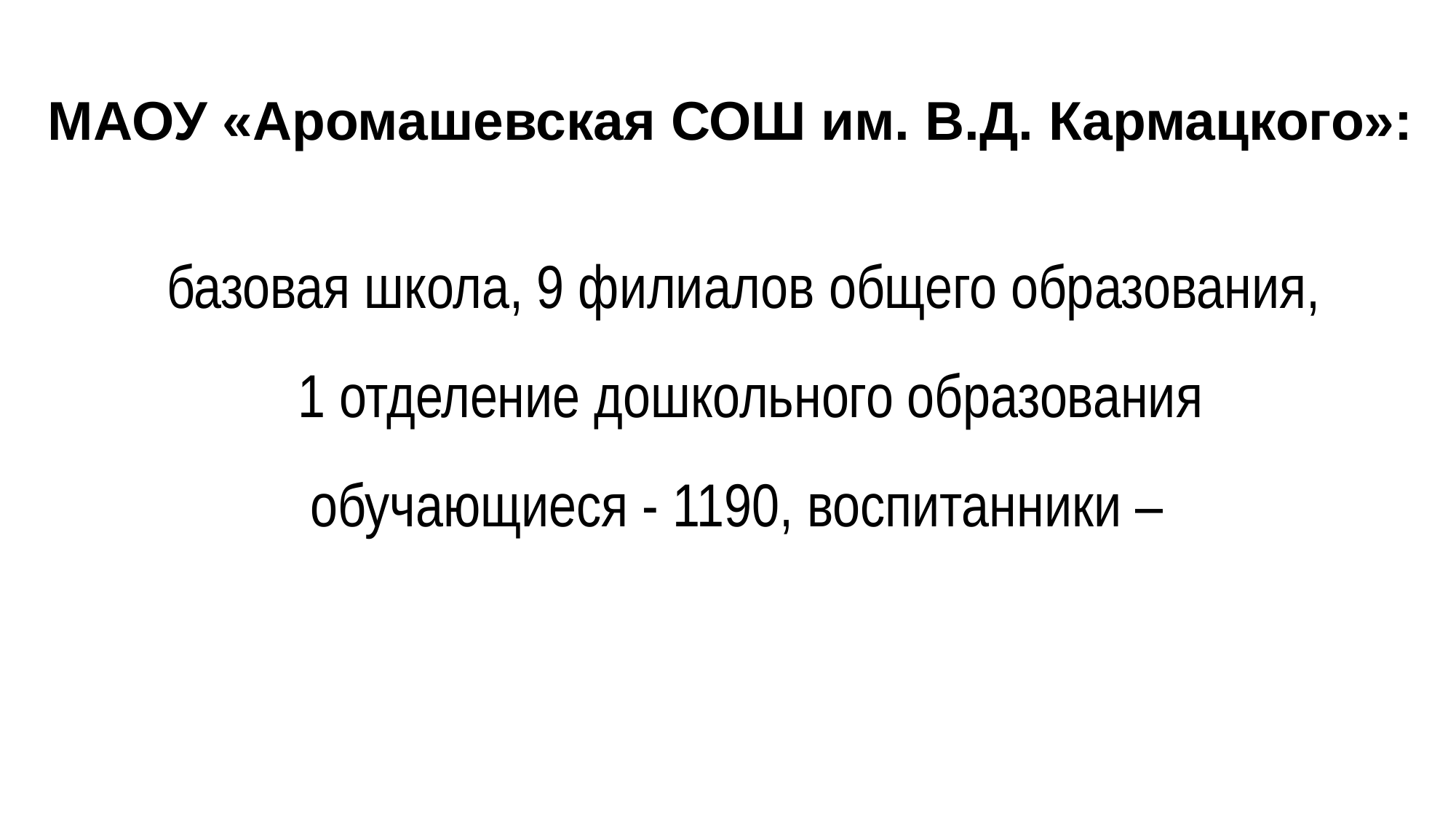

# МАОУ «Аромашевская СОШ им. В.Д. Кармацкого»:

базовая школа, 9 филиалов общего образования,
1 отделение дошкольного образования
обучающиеся - 1190, воспитанники –